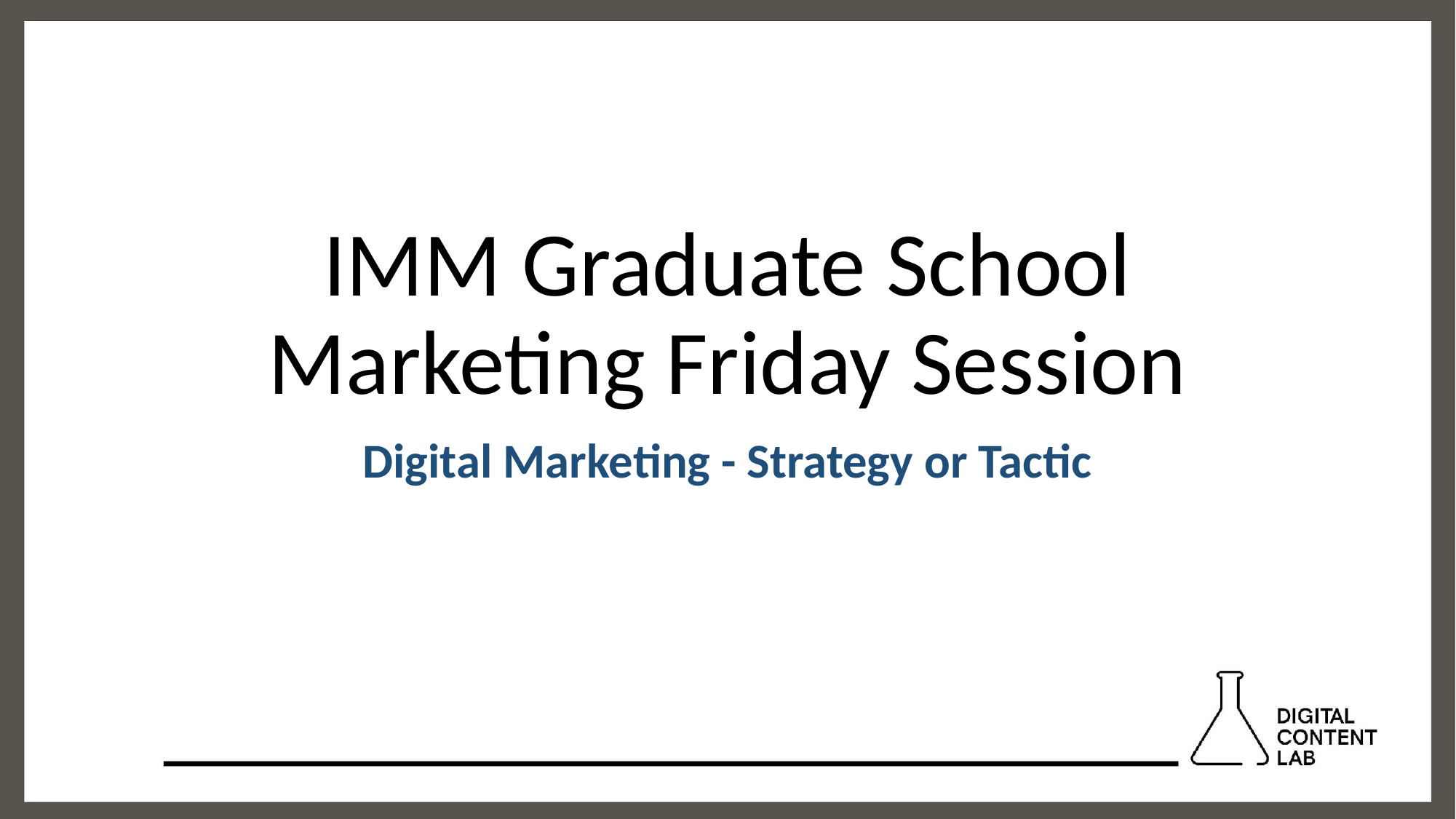

# IMM Graduate School Marketing Friday Session
Digital Marketing - Strategy or Tactic